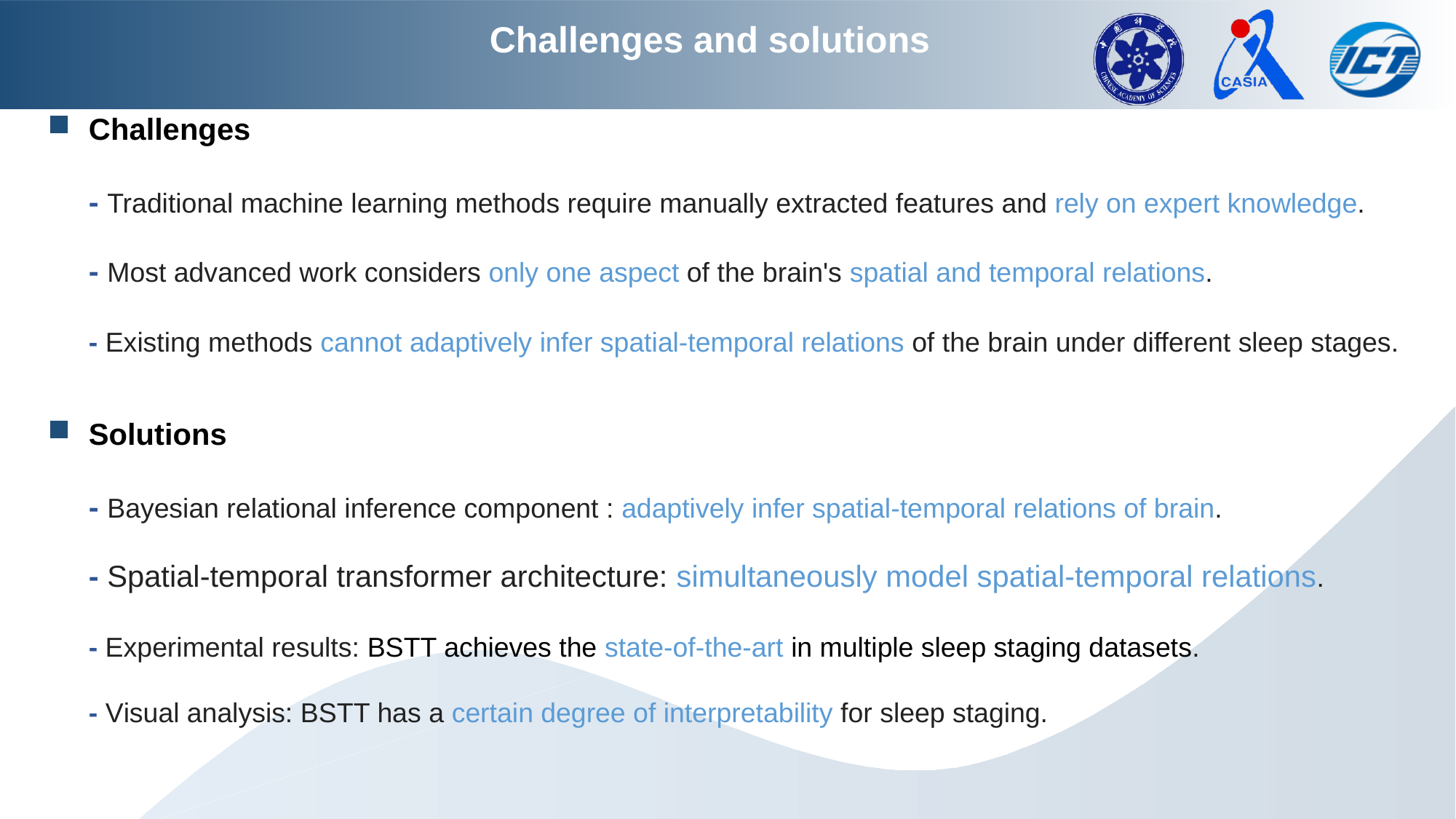

Challenges and solutions
Challenges
- Traditional machine learning methods require manually extracted features and rely on expert knowledge.
- Most advanced work considers only one aspect of the brain's spatial and temporal relations.
- Existing methods cannot adaptively infer spatial-temporal relations of the brain under different sleep stages.

Solutions
- Bayesian relational inference component : adaptively infer spatial-temporal relations of brain.
- Spatial-temporal transformer architecture: simultaneously model spatial-temporal relations.
- Experimental results: BSTT achieves the state-of-the-art in multiple sleep staging datasets.
- Visual analysis: BSTT has a certain degree of interpretability for sleep staging.